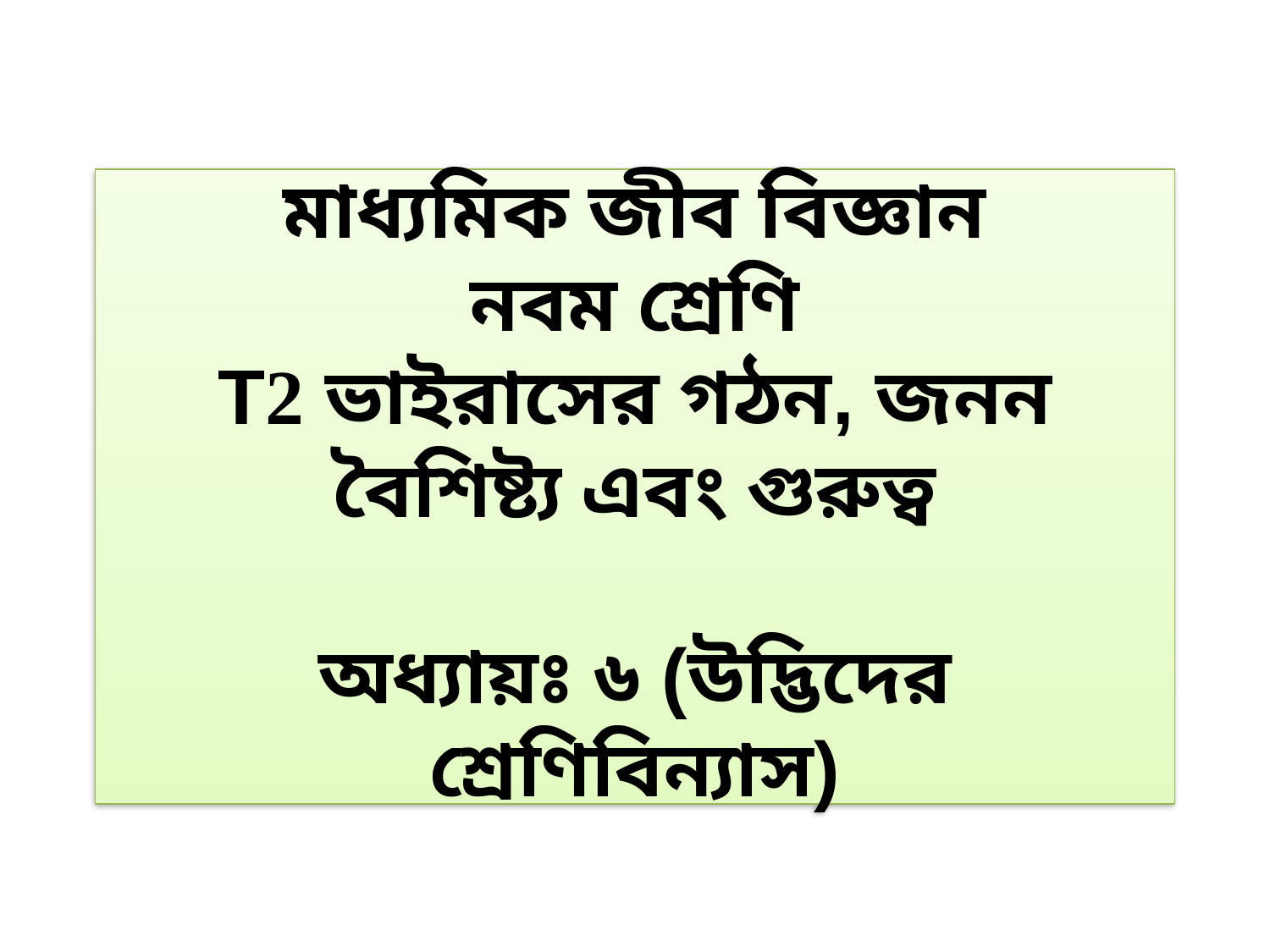

মাধ্যমিক জীব বিজ্ঞান
নবম শ্রেণি
T2 ভাইরাসের গঠন, জনন বৈশিষ্ট্য এবং গুরুত্ব

অধ্যায়ঃ ৬ (উদ্ভিদের শ্রেণিবিন্যাস)